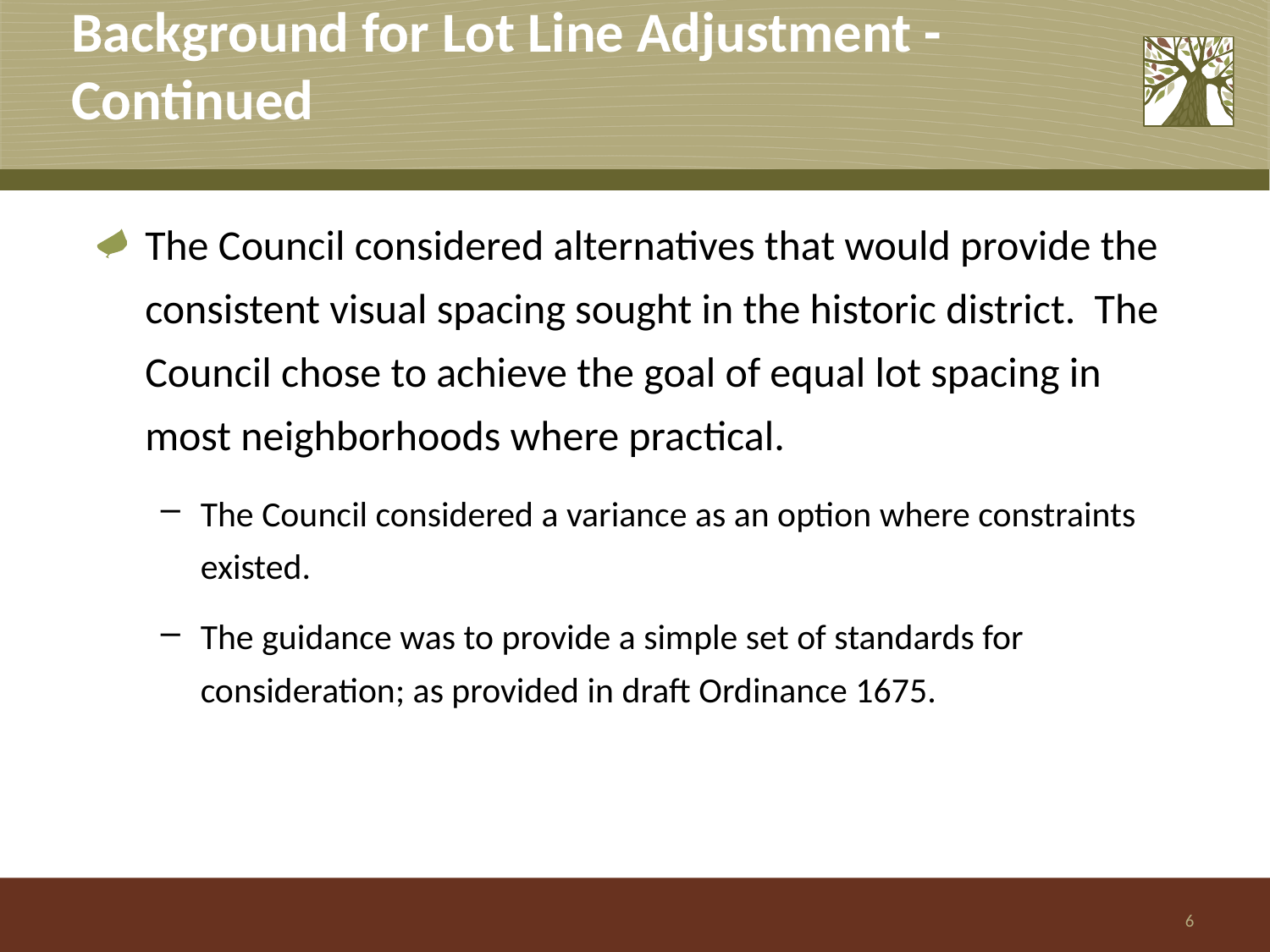

# Background for Lot Line Adjustment - Continued
The Council considered alternatives that would provide the consistent visual spacing sought in the historic district.  The Council chose to achieve the goal of equal lot spacing in most neighborhoods where practical.
The Council considered a variance as an option where constraints existed.
The guidance was to provide a simple set of standards for consideration; as provided in draft Ordinance 1675.